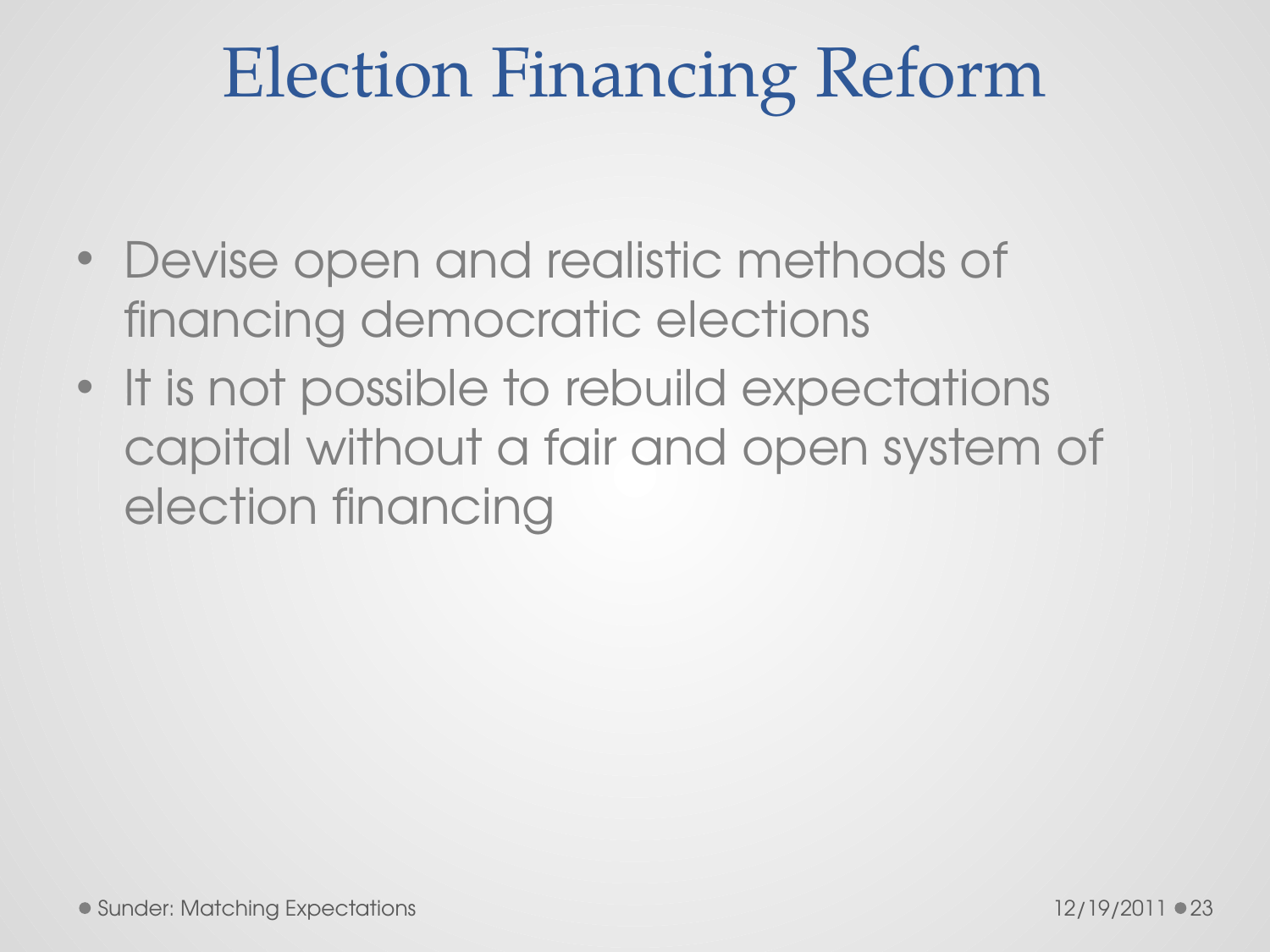

# Election Financing Reform
Devise open and realistic methods of financing democratic elections
It is not possible to rebuild expectations capital without a fair and open system of election financing
Sunder: Matching Expectations
12/19/2011
23